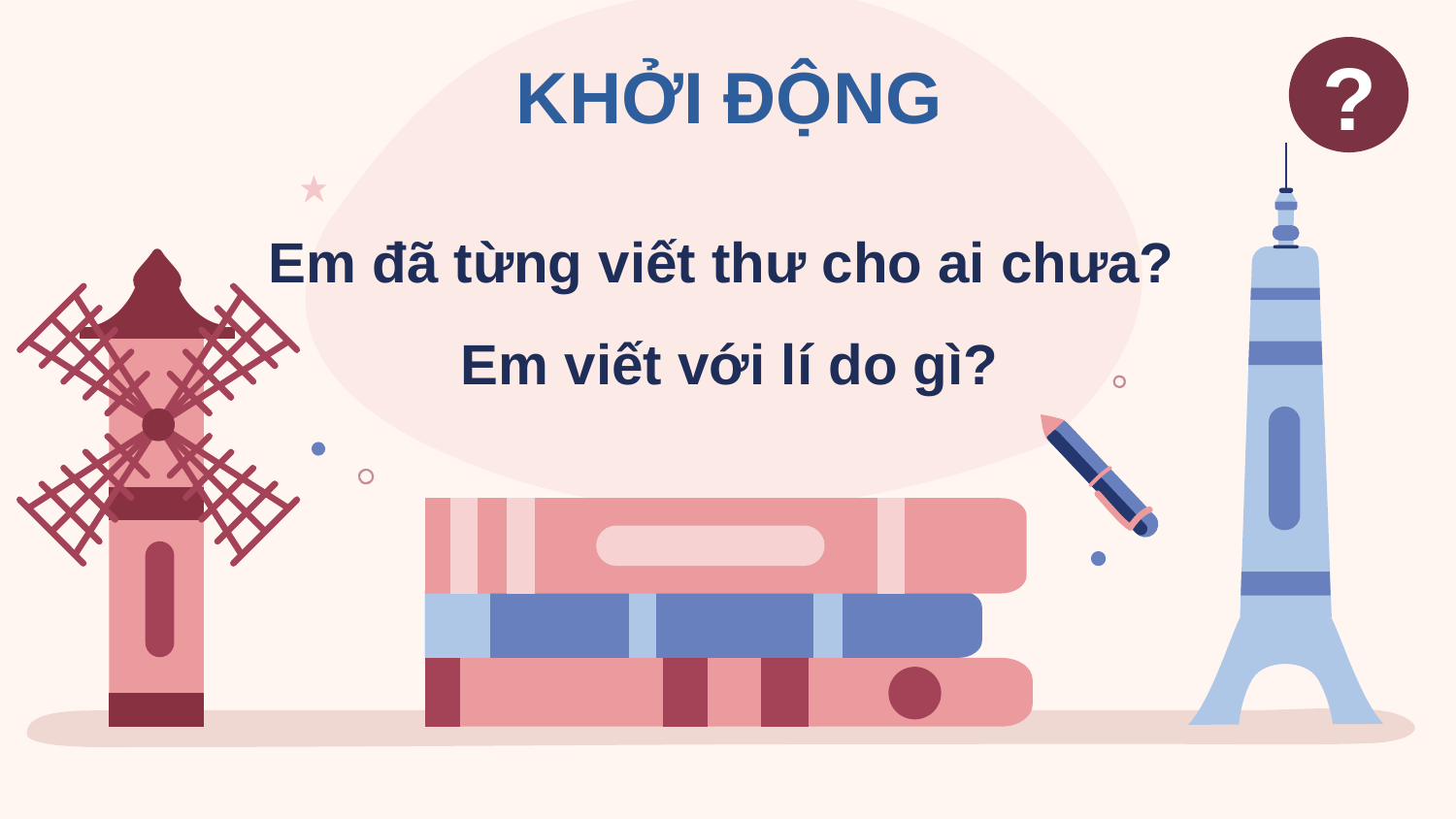

KHỞI ĐỘNG
?
Em đã từng viết thư cho ai chưa?
Em viết với lí do gì?